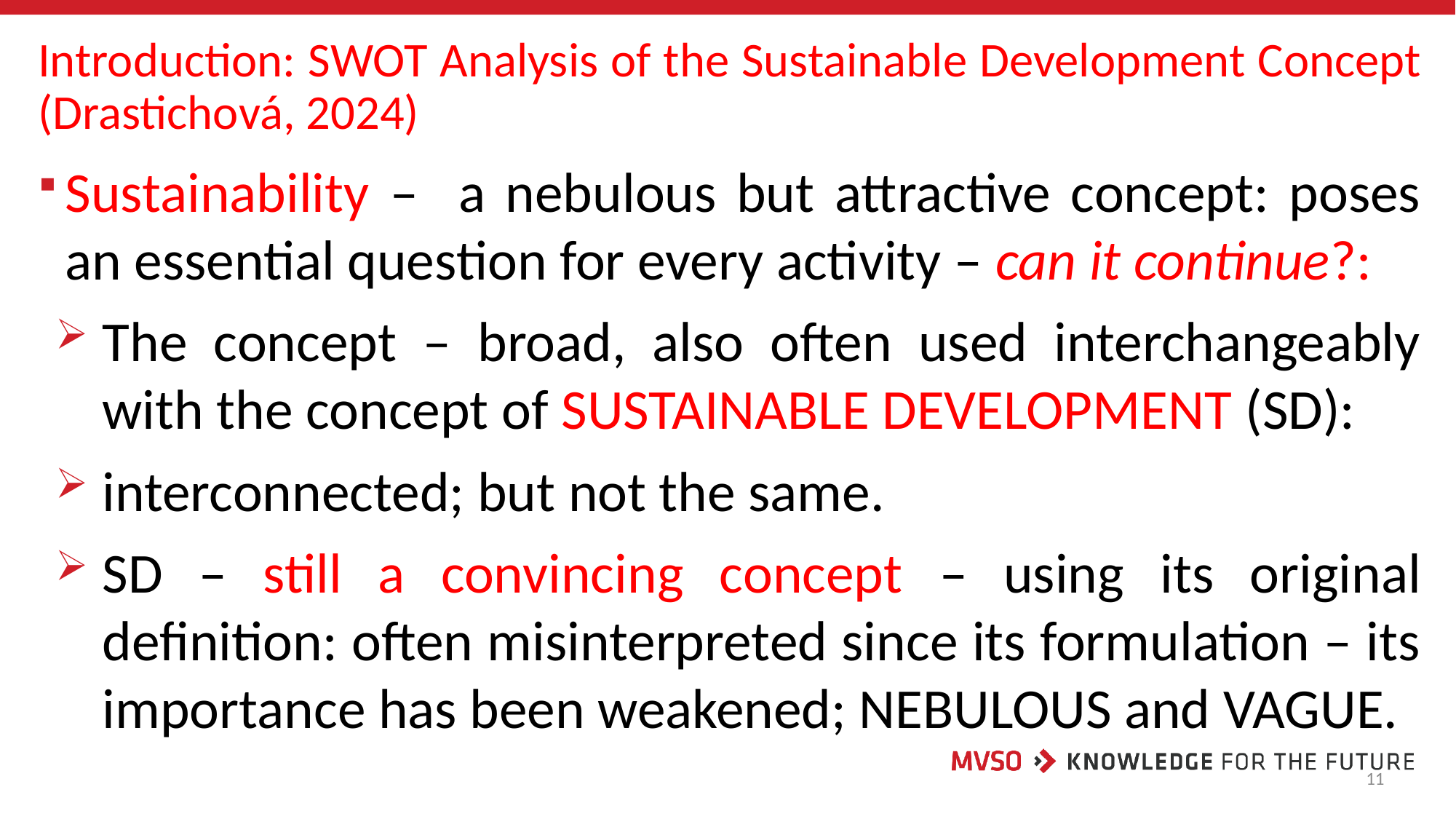

# Introduction: SWOT Analysis of the Sustainable Development Concept (Drastichová, 2024)
Sustainability –  a nebulous but attractive concept: poses an essential question for every activity – can it continue?:
The concept – broad, also often used interchangeably with the concept of SUSTAINABLE DEVELOPMENT (SD):
interconnected; but not the same.
SD – still a convincing concept – using its original definition: often misinterpreted since its formulation – its importance has been weakened; NEBULOUS and VAGUE.

11